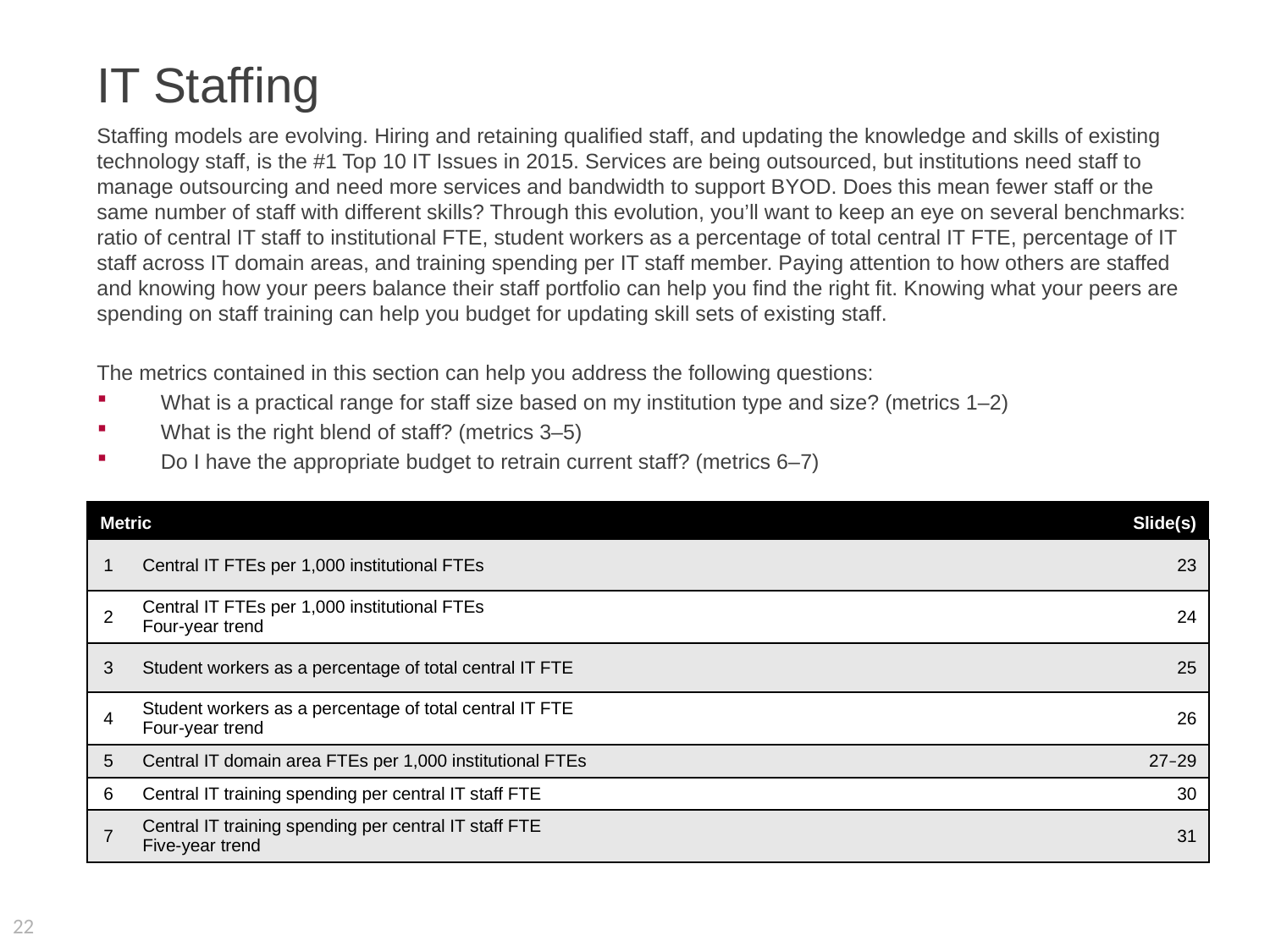

# IT Staffing
Staffing models are evolving. Hiring and retaining qualified staff, and updating the knowledge and skills of existing technology staff, is the #1 Top 10 IT Issues in 2015. Services are being outsourced, but institutions need staff to manage outsourcing and need more services and bandwidth to support BYOD. Does this mean fewer staff or the same number of staff with different skills? Through this evolution, you’ll want to keep an eye on several benchmarks: ratio of central IT staff to institutional FTE, student workers as a percentage of total central IT FTE, percentage of IT staff across IT domain areas, and training spending per IT staff member. Paying attention to how others are staffed and knowing how your peers balance their staff portfolio can help you find the right fit. Knowing what your peers are spending on staff training can help you budget for updating skill sets of existing staff.

The metrics contained in this section can help you address the following questions:
What is a practical range for staff size based on my institution type and size? (metrics 1–2)
What is the right blend of staff? (metrics 3–5)
Do I have the appropriate budget to retrain current staff? (metrics 6–7)
| Metric |  | Slide(s) |
| --- | --- | --- |
| 1 | Central IT FTEs per 1,000 institutional FTEs | 23 |
| 2 | Central IT FTEs per 1,000 institutional FTEs Four-year trend | 24 |
| 3 | Student workers as a percentage of total central IT FTE | 25 |
| 4 | Student workers as a percentage of total central IT FTE Four-year trend | 26 |
| 5 | Central IT domain area FTEs per 1,000 institutional FTEs | 27–29 |
| 6 | Central IT training spending per central IT staff FTE | 30 |
| 7 | Central IT training spending per central IT staff FTE Five-year trend | 31 |
22